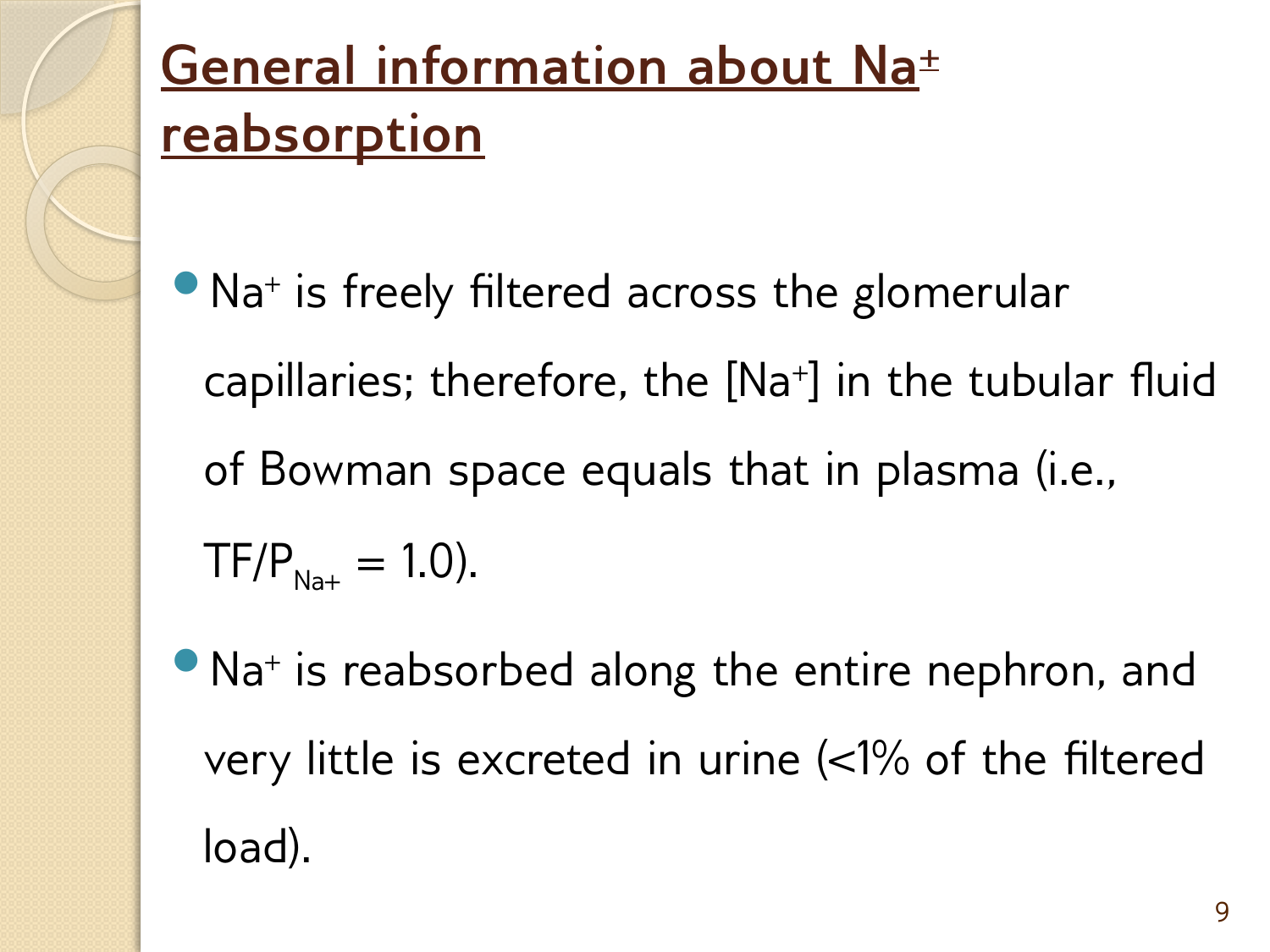

# General information about Na+ reabsorption
Na+ is freely filtered across the glomerular capillaries; therefore, the [Na+] in the tubular fluid of Bowman space equals that in plasma (i.e., TF/PNa+ = 1.0).
Na+ is reabsorbed along the entire nephron, and very little is excreted in urine (<1% of the filtered load).
9